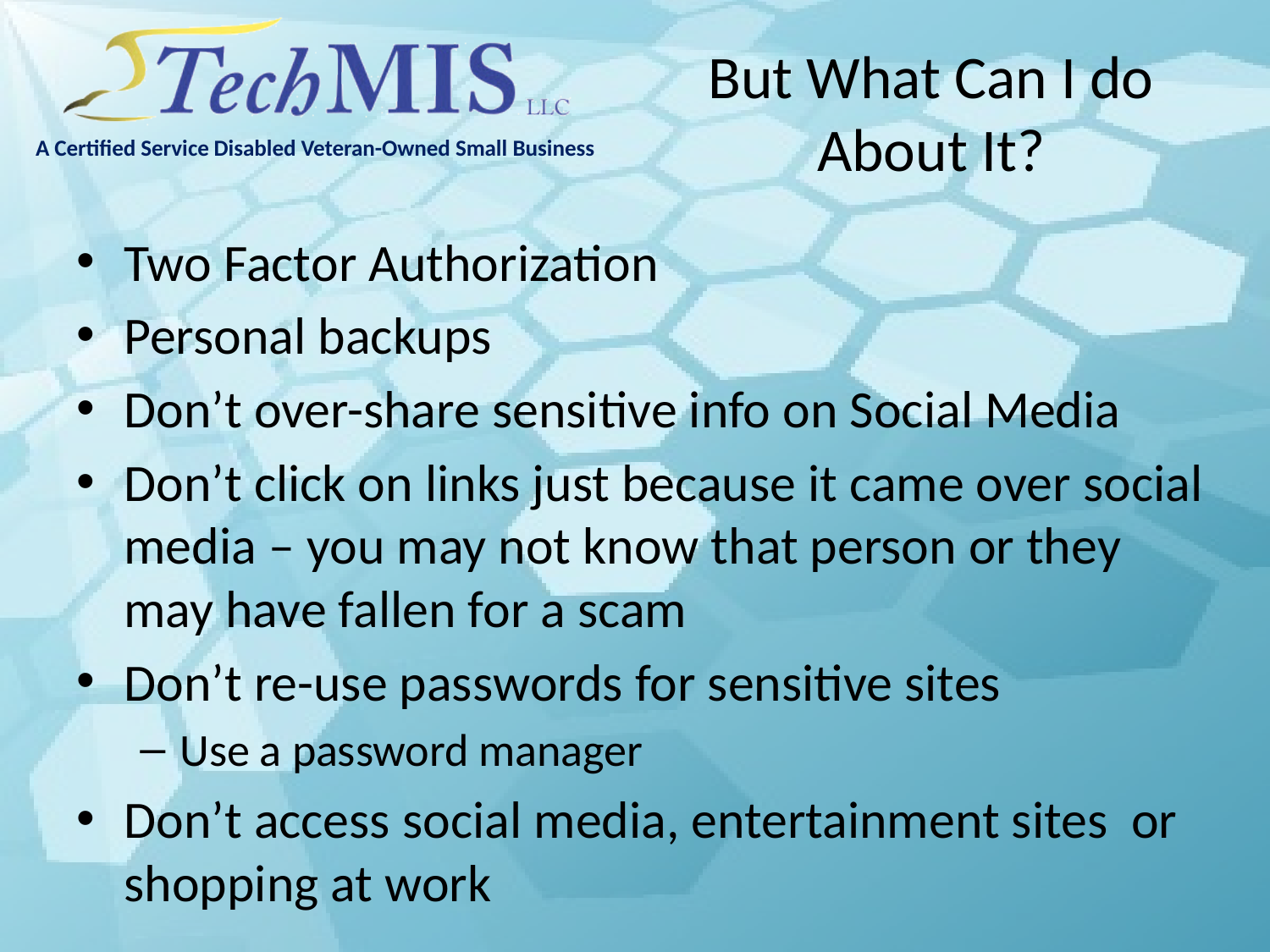

# But What Can I do About It?
Two Factor Authorization
Personal backups
Don’t over-share sensitive info on Social Media
Don’t click on links just because it came over social media – you may not know that person or they may have fallen for a scam
Don’t re-use passwords for sensitive sites
Use a password manager
Don’t access social media, entertainment sites  or shopping at work